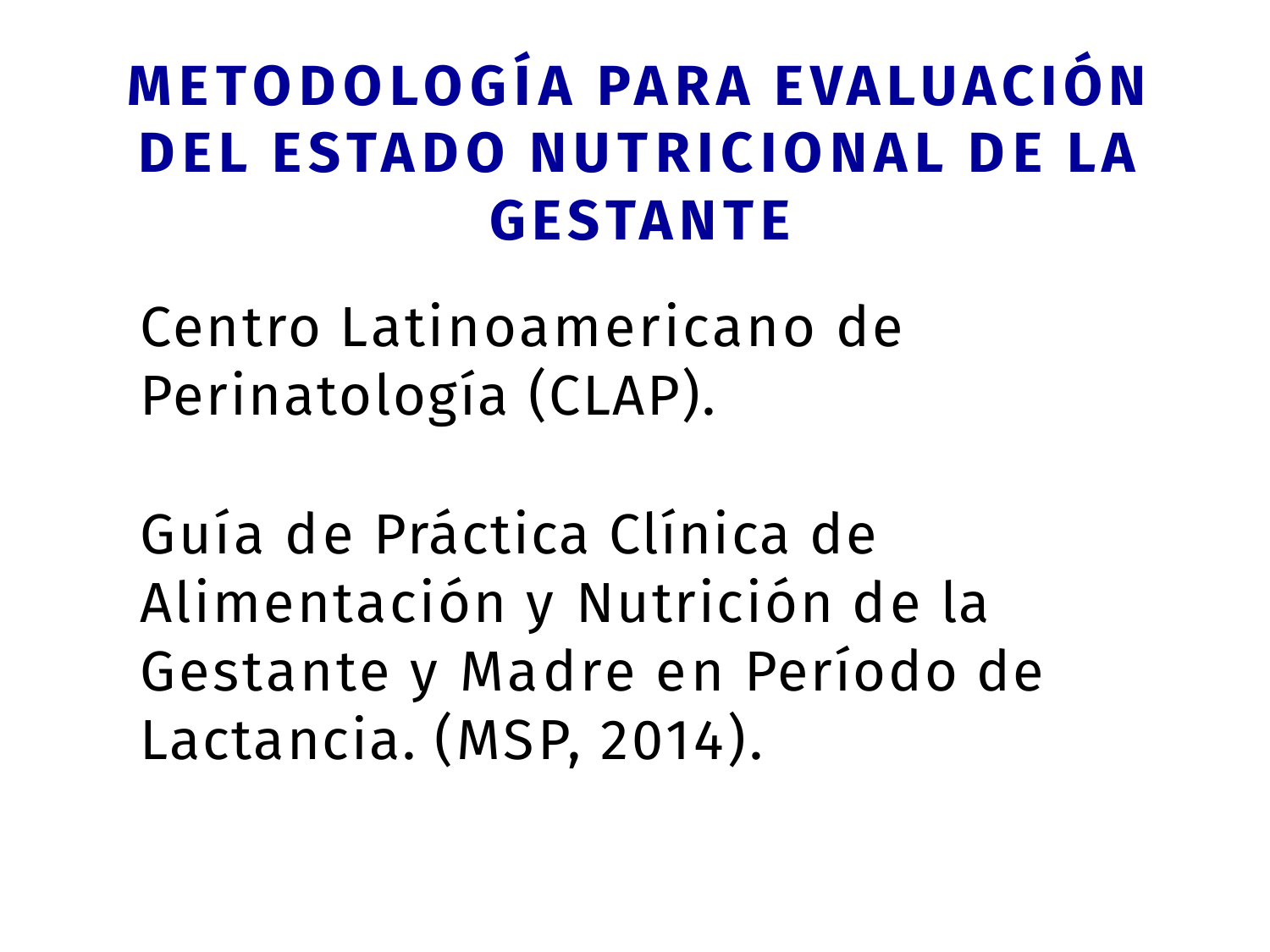

METODOLOGÍA PARA EVALUACIÓN DEL ESTADO NUTRICIONAL DE LA GESTANTE
Centro Latinoamericano de Perinatología (CLAP).

Guía de Práctica Clínica de Alimentación y Nutrición de la Gestante y Madre en Período de Lactancia. (MSP, 2014).